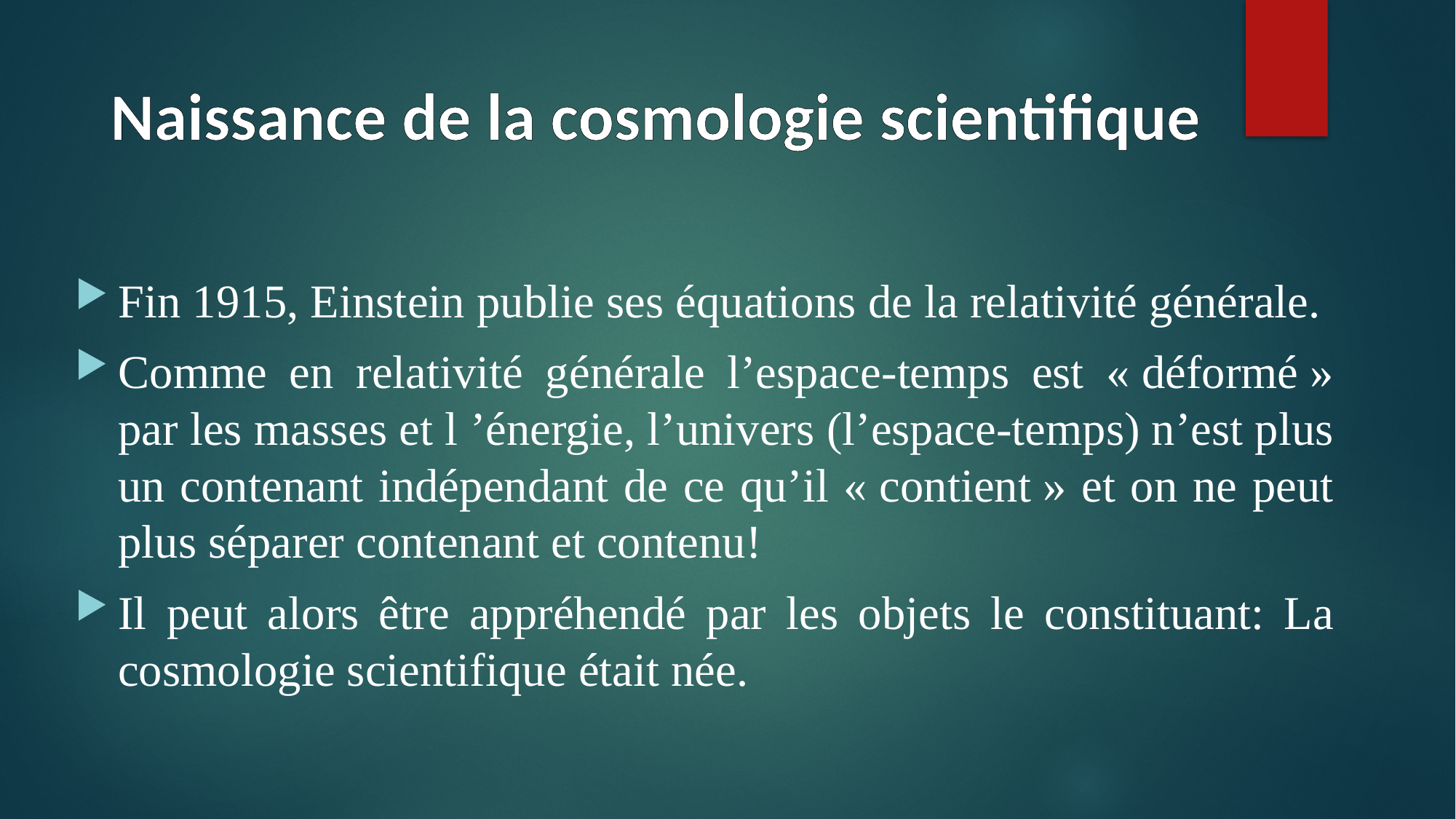

Naissance de la cosmologie scientifique
Fin 1915, Einstein publie ses équations de la relativité générale.
Comme en relativité générale l’espace-temps est « déformé » par les masses et l ’énergie, l’univers (l’espace-temps) n’est plus un contenant indépendant de ce qu’il « contient » et on ne peut plus séparer contenant et contenu!
Il peut alors être appréhendé par les objets le constituant: La cosmologie scientifique était née.